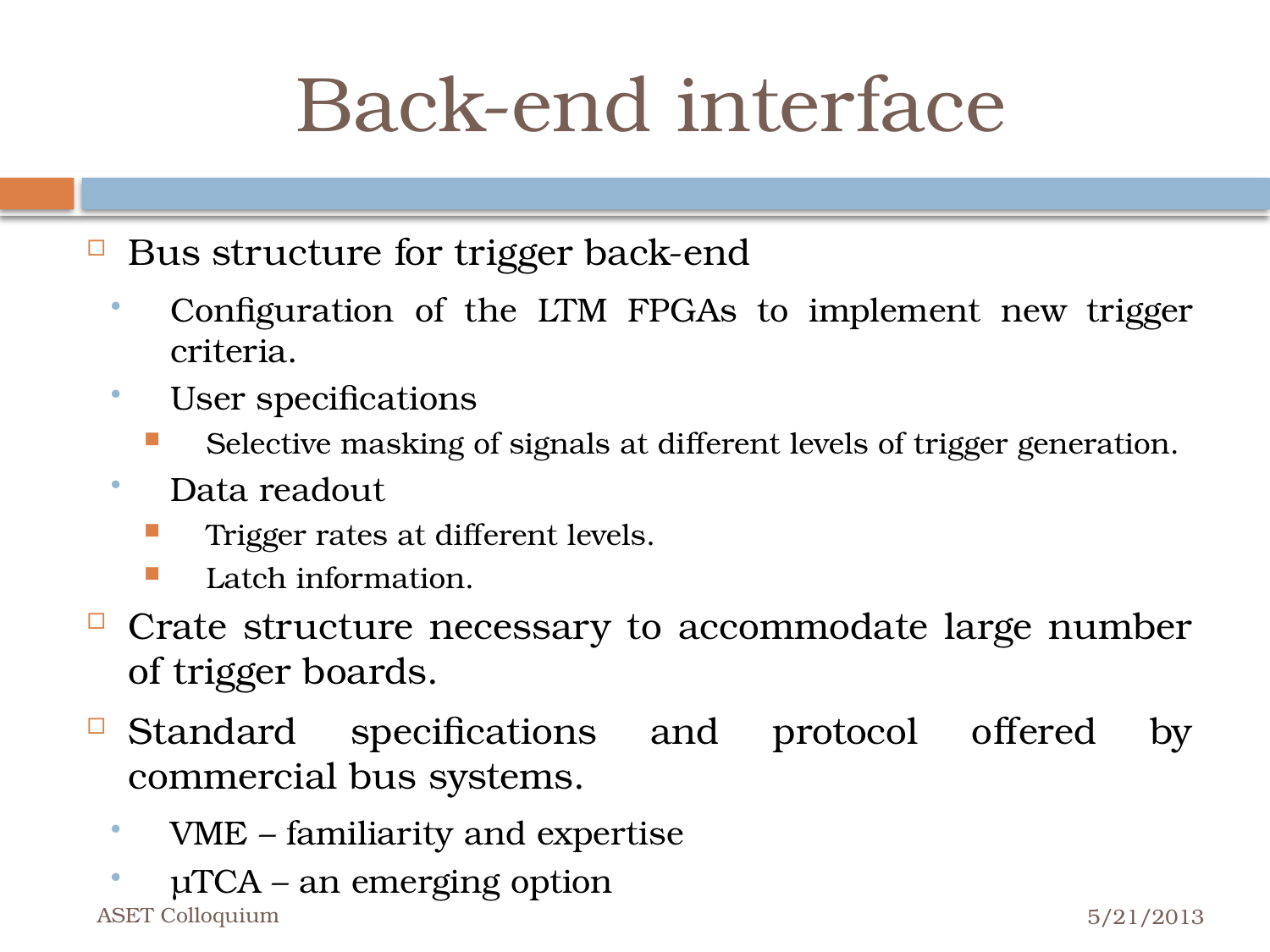

# Back-end interface
Bus structure for trigger back-end
Configuration of the LTM FPGAs to implement new trigger criteria.
User specifications
Selective masking of signals at different levels of trigger generation.
Data readout
Trigger rates at different levels.
Latch information.
Crate structure necessary to accommodate large number of trigger boards.
Standard specifications and protocol offered by commercial bus systems.
VME – familiarity and expertise
µTCA – an emerging option
ASET Colloquium
5/21/2013